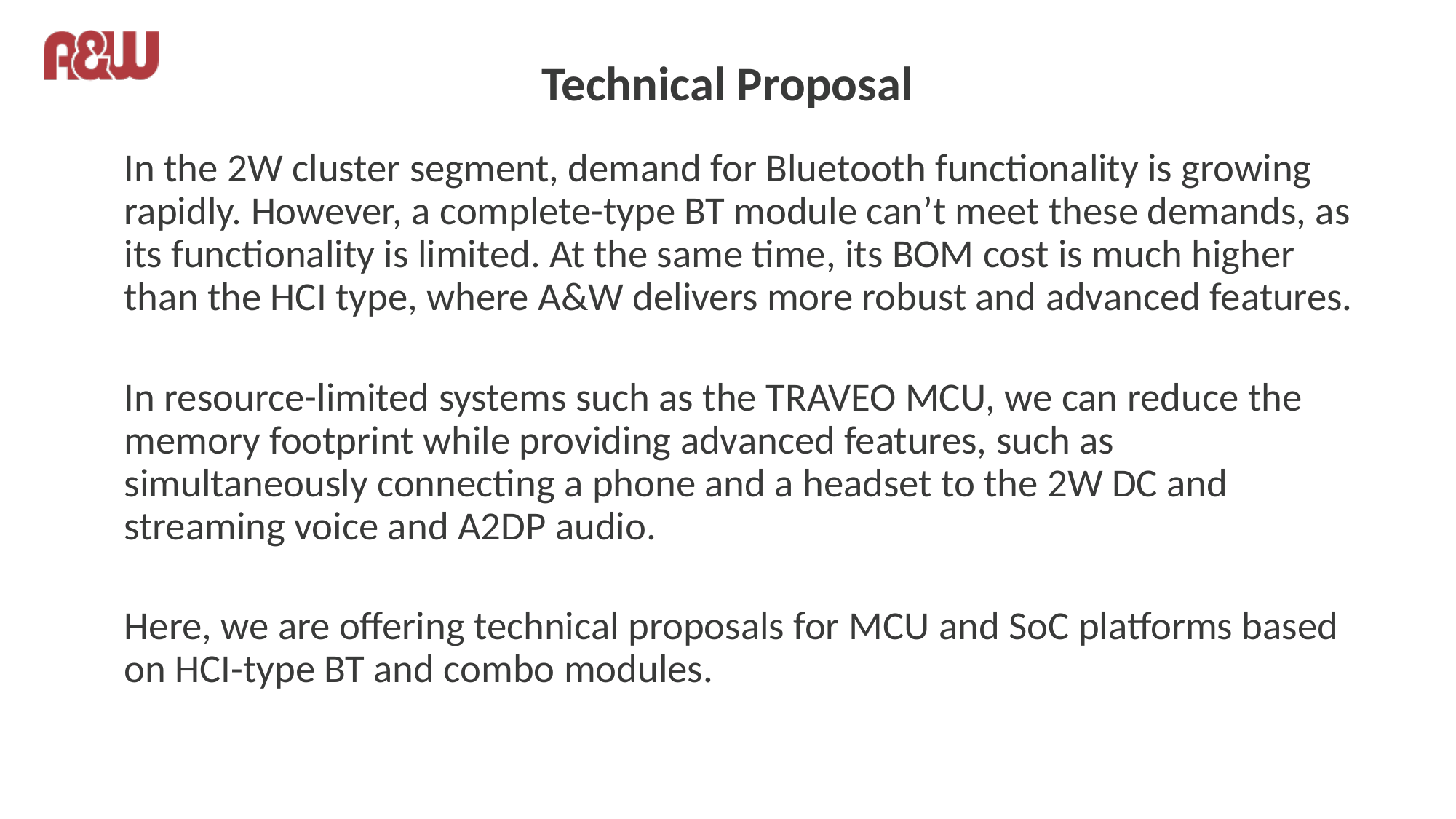

# Technical Proposal
In the 2W cluster segment, demand for Bluetooth functionality is growing rapidly. However, a complete-type BT module can’t meet these demands, as its functionality is limited. At the same time, its BOM cost is much higher than the HCI type, where A&W delivers more robust and advanced features.

In resource-limited systems such as the TRAVEO MCU, we can reduce the memory footprint while providing advanced features, such as simultaneously connecting a phone and a headset to the 2W DC and streaming voice and A2DP audio.

Here, we are offering technical proposals for MCU and SoC platforms based on HCI-type BT and combo modules.